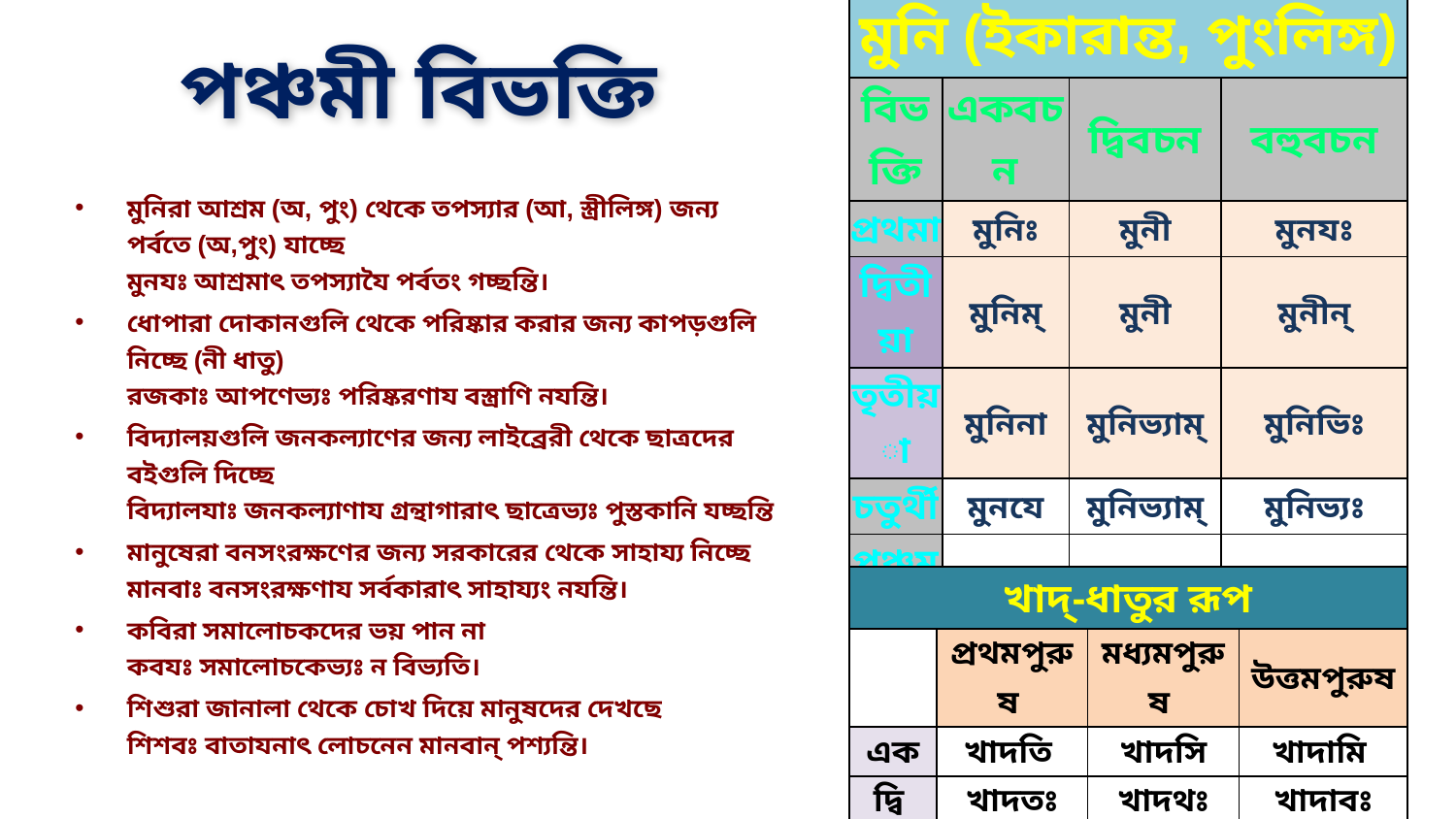

| মুনি (ইকারান্ত, পুংলিঙ্গ) |  |  |  |
| --- | --- | --- | --- |
| বিভক্তি | একবচন | দ্বিবচন | বহুবচন |
| প্রথমা | মুনিঃ | মুনী | মুনযঃ |
| দ্বিতীয়া | মুনিম্ | মুনী | মুনীন্ |
| তৃতীয়া | মুনিনা | মুনিভ্যাম্ | মুনিভিঃ |
| চতুর্থী | মুনযে | মুনিভ্যাম্ | মুনিভ্যঃ |
| পঞ্চমী | মুনেঃ | মুনিভ্যাম্ | মুনিভ্যঃ |
| ষষ্ঠী | মুনেঃ | মুন্যোঃ | মুনীনাম্ |
| সপ্তমী | মুনৌ | মুন্যোঃ | মুনিষু |
| সম্বোধনে প্রথমা | হে মুনে | হে মুনী | হে মুনযঃ |
# পঞ্চমী বিভক্তি
মুনিরা আশ্রম (অ, পুং) থেকে তপস্যার (আ, স্ত্রীলিঙ্গ) জন্য পর্বতে (অ,পুং) যাচ্ছে
মুনযঃ আশ্রমাৎ তপস্যাযৈ পর্বতং গচ্ছন্তি।
ধোপারা দোকানগুলি থেকে পরিষ্কার করার জন্য কাপড়গুলি নিচ্ছে (নী ধাতু)
রজকাঃ আপণেভ্যঃ পরিষ্করণায বস্ত্রাণি নযন্তি।
বিদ্যালয়গুলি জনকল্যাণের জন্য লাইব্রেরী থেকে ছাত্রদের বইগুলি দিচ্ছে
বিদ্যালযাঃ জনকল্যাণায গ্রন্থাগারাৎ ছাত্রেভ্যঃ পুস্তকানি যচ্ছন্তি
মানুষেরা বনসংরক্ষণের জন্য সরকারের থেকে সাহায্য নিচ্ছে
মানবাঃ বনসংরক্ষণায সর্বকারাৎ সাহায্যং নযন্তি।
কবিরা সমালোচকদের ভয় পান না
কবযঃ সমালোচকেভ্যঃ ন বিভ্যতি।
শিশুরা জানালা থেকে চোখ দিয়ে মানুষদের দেখছে
শিশবঃ বাতাযনাৎ লোচনেন মানবান্ পশ্যন্তি।
| খাদ্-ধাতুর রূপ |  |  |  |
| --- | --- | --- | --- |
|  | প্রথমপুরুষ | মধ্যমপুরুষ | উত্তমপুরুষ |
| এক | খাদতি | খাদসি | খাদামি |
| দ্বি | খাদতঃ | খাদথঃ | খাদাবঃ |
| বহু | খাদন্তি | খাদথ | খাদামঃ |
3